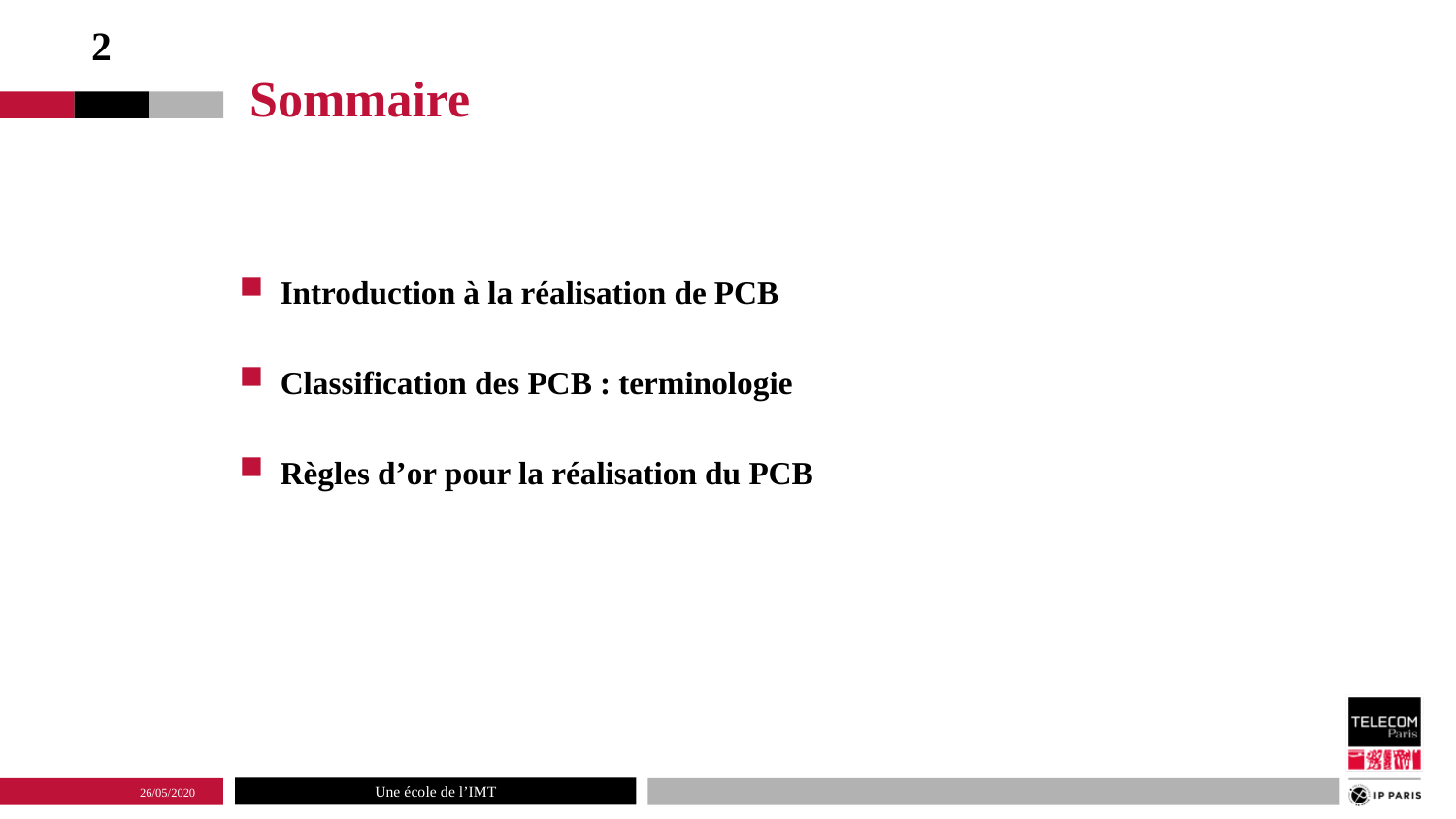

# Sommaire
2
Introduction à la réalisation de PCB

Classification des PCB : terminologie

Règles d’or pour la réalisation du PCB

2
26/05/2020